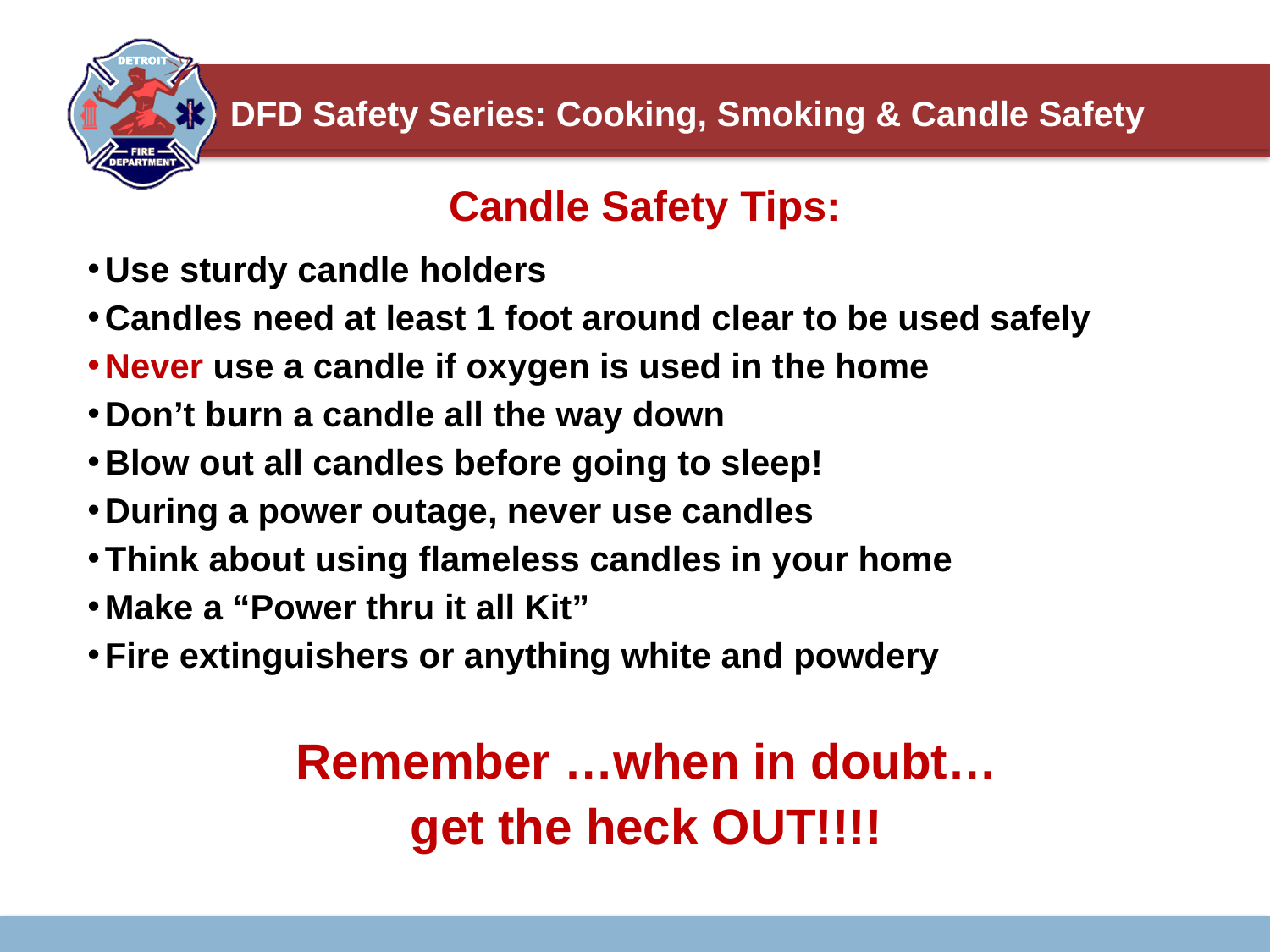

DFD Safety Series: Cooking, Smoking & Candle Safety
Candle Safety Tips:
Use sturdy candle holders
Candles need at least 1 foot around clear to be used safely
Never use a candle if oxygen is used in the home
Don’t burn a candle all the way down
Blow out all candles before going to sleep!
During a power outage, never use candles
Think about using flameless candles in your home
Make a “Power thru it all Kit”
Fire extinguishers or anything white and powdery

Remember …when in doubt…
get the heck OUT!!!!